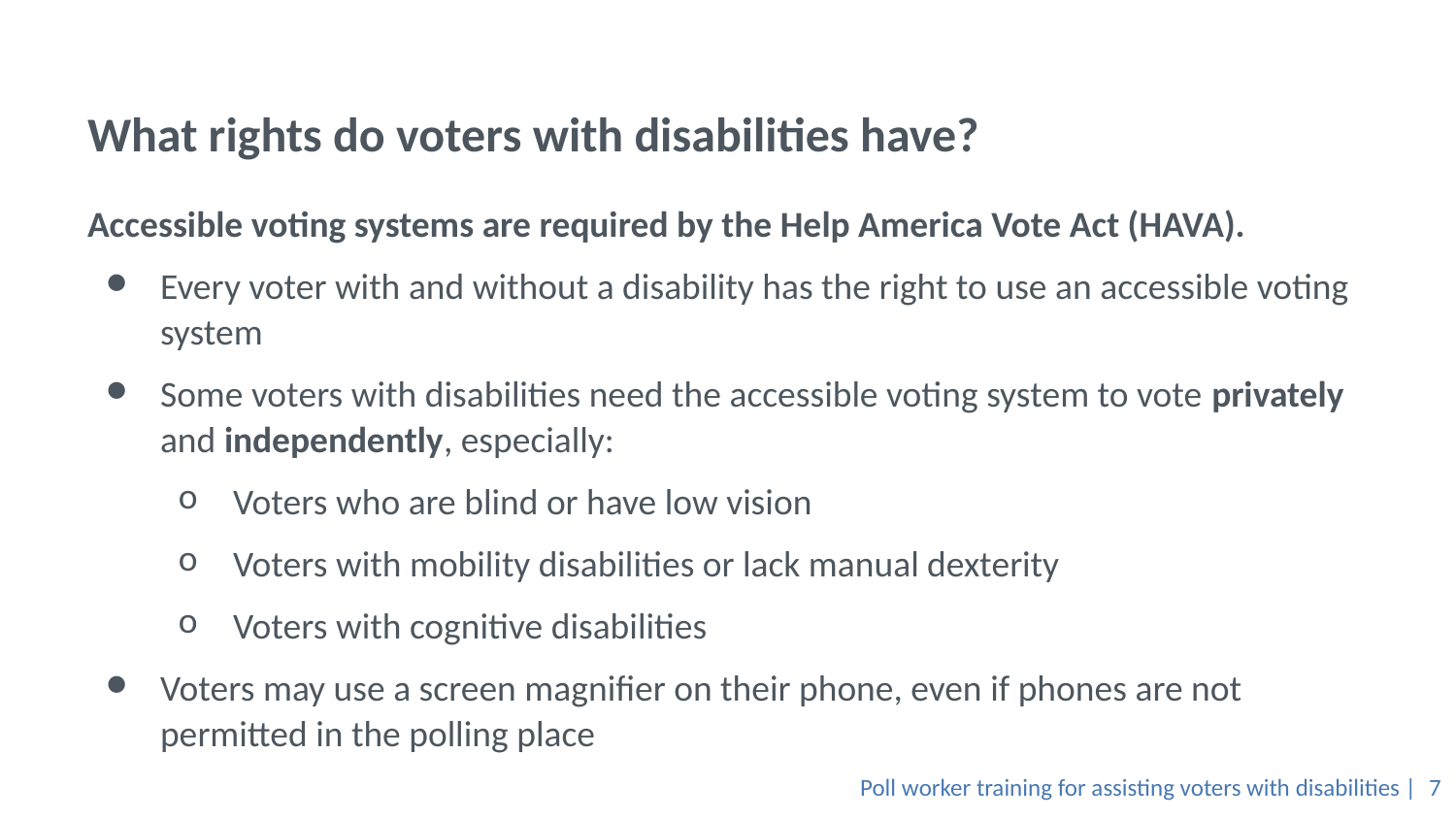

# What rights do voters with disabilities have?
Accessible voting systems are required by the Help America Vote Act (HAVA).
Every voter with and without a disability has the right to use an accessible voting system
Some voters with disabilities need the accessible voting system to vote privately and independently, especially:
Voters who are blind or have low vision
Voters with mobility disabilities or lack manual dexterity
Voters with cognitive disabilities
Voters may use a screen magnifier on their phone, even if phones are not permitted in the polling place